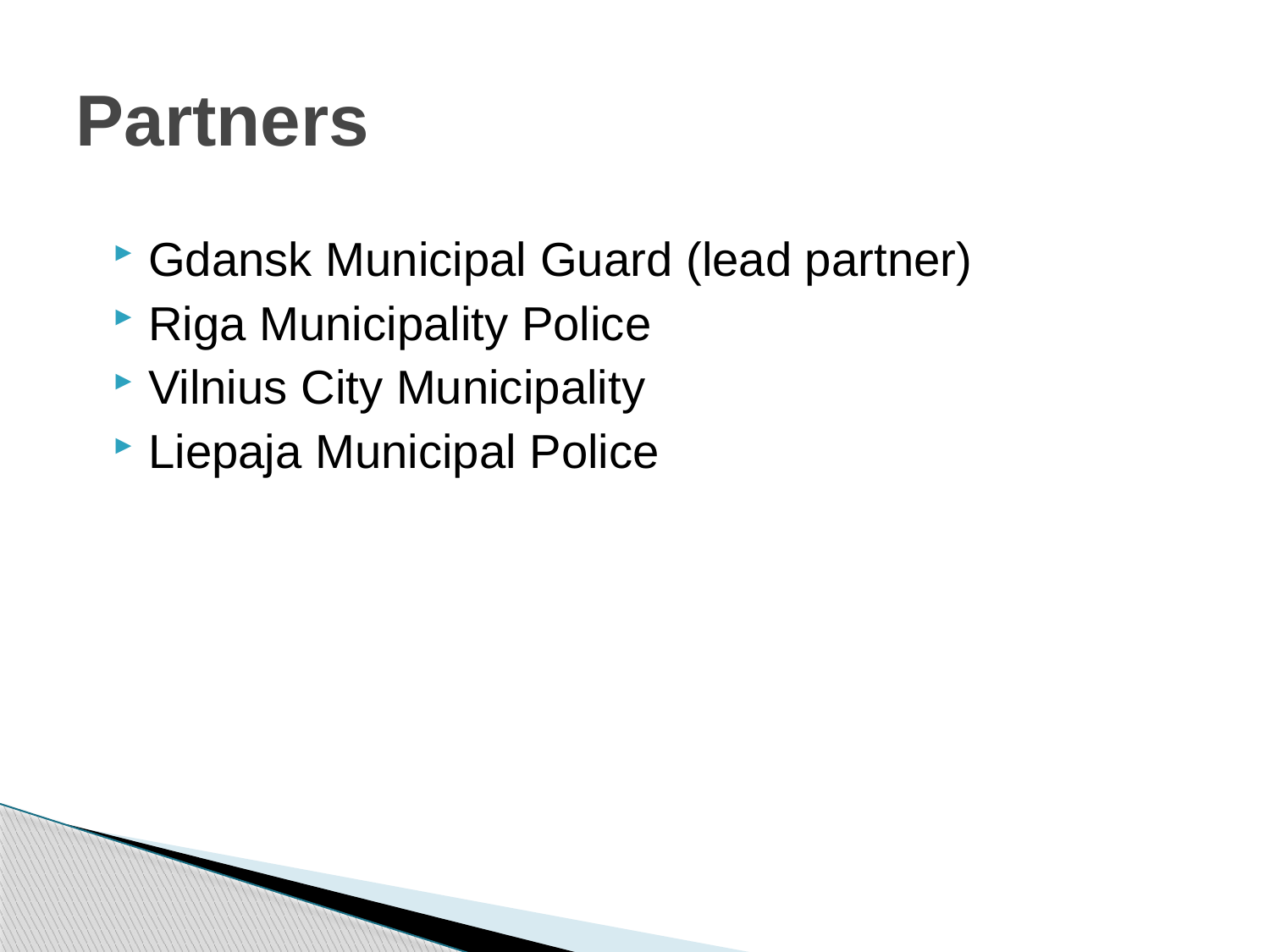

# Partners
Gdansk Municipal Guard (lead partner)
Riga Municipality Police
Vilnius City Municipality
Liepaja Municipal Police